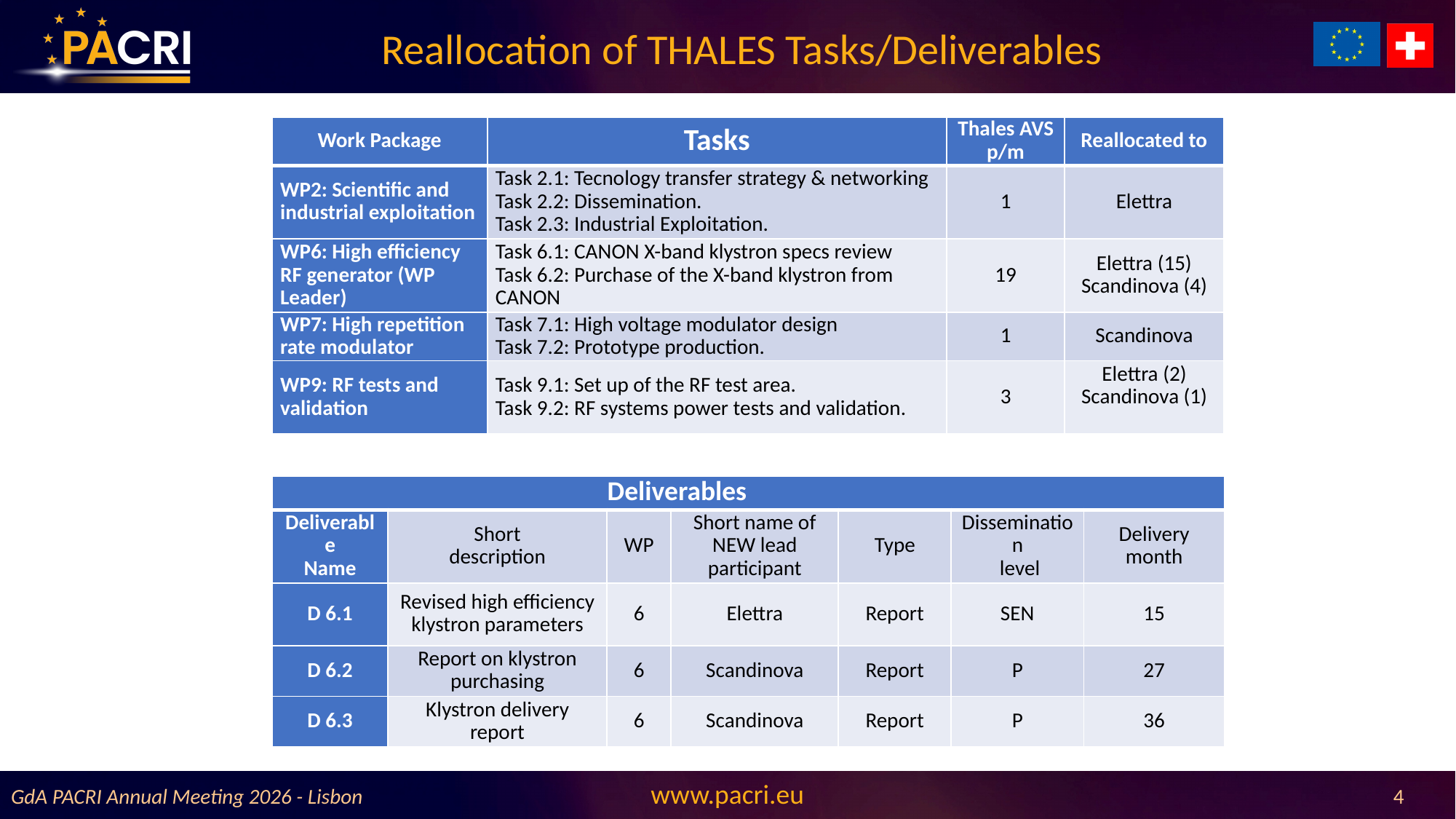

# Reallocation of THALES Tasks/Deliverables
| Work Package | Tasks | Thales AVS p/m | Reallocated to |
| --- | --- | --- | --- |
| WP2: Scientific and industrial exploitation | Task 2.1: Tecnology transfer strategy & networking Task 2.2: Dissemination. Task 2.3: Industrial Exploitation. | 1 | Elettra |
| WP6: High efficiency RF generator (WP Leader) | Task 6.1: CANON X-band klystron specs review Task 6.2: Purchase of the X-band klystron from CANON | 19 | Elettra (15) Scandinova (4) |
| WP7: High repetition rate modulator | Task 7.1: High voltage modulator design Task 7.2: Prototype production. | 1 | Scandinova |
| WP9: RF tests and validation | Task 9.1: Set up of the RF test area. Task 9.2: RF systems power tests and validation. | 3 | Elettra (2) Scandinova (1) |
| Deliverables |  |  |  |  |  |  |
| --- | --- | --- | --- | --- | --- | --- |
| Deliverable Name | Short description | WP | Short name of NEW lead participant | Type | Dissemination level | Delivery month |
| D 6.1 | Revised high efficiency klystron parameters | 6 | Elettra | Report | SEN | 15 |
| D 6.2 | Report on klystron purchasing | 6 | Scandinova | Report | P | 27 |
| D 6.3 | Klystron delivery report | 6 | Scandinova | Report | P | 36 |
GdA PACRI Annual Meeting 2026 - Lisbon
4